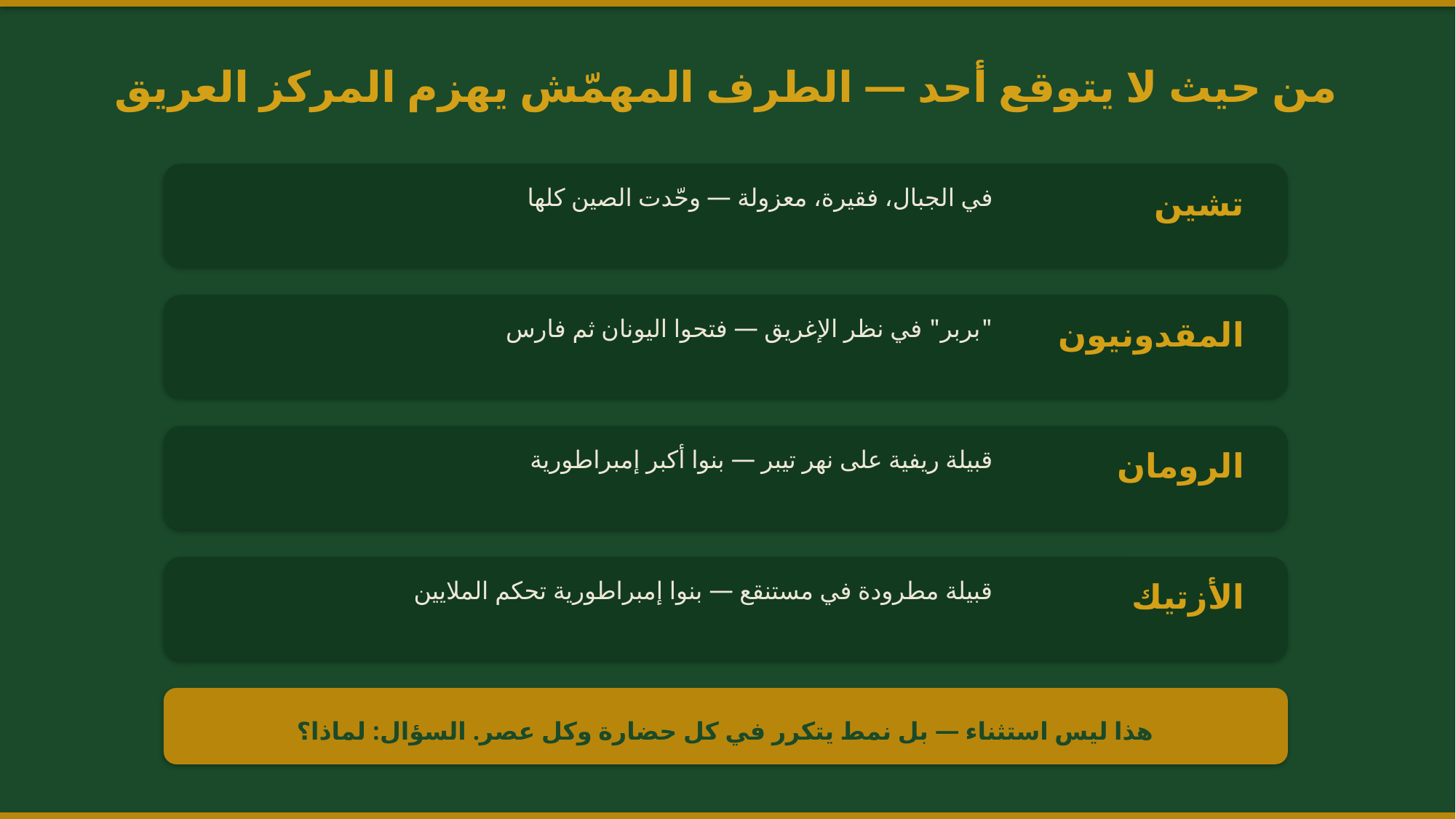

من حيث لا يتوقع أحد — الطرف المهمّش يهزم المركز العريق

في الجبال، فقيرة، معزولة — وحّدت الصين كلها
تشين

"بربر" في نظر الإغريق — فتحوا اليونان ثم فارس
المقدونيون

قبيلة ريفية على نهر تيبر — بنوا أكبر إمبراطورية
الرومان

قبيلة مطرودة في مستنقع — بنوا إمبراطورية تحكم الملايين
الأزتيك
هذا ليس استثناء — بل نمط يتكرر في كل حضارة وكل عصر. السؤال: لماذا؟